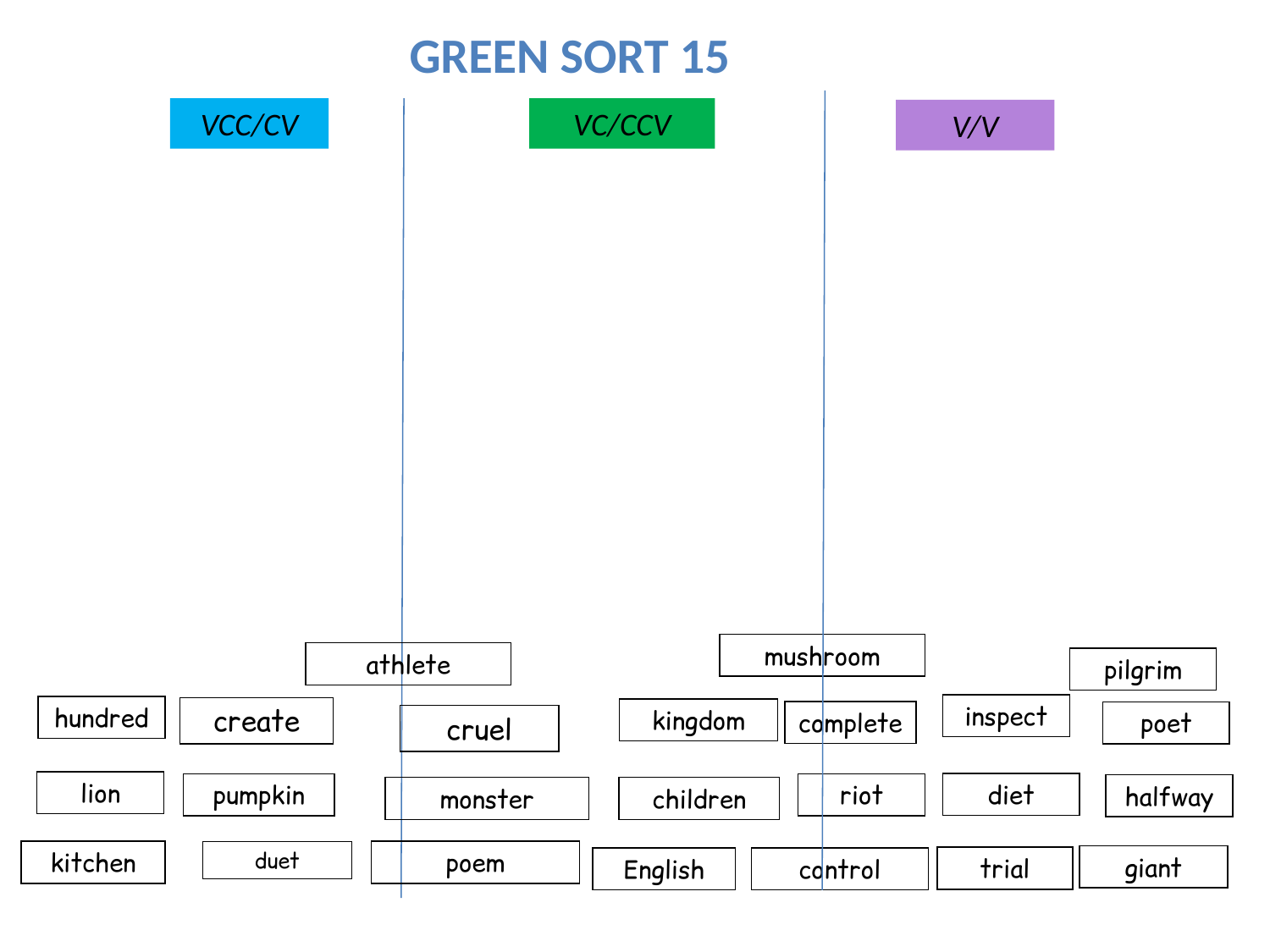

Green Sort 15
VCC/CV
VC/CCV
V/V
mushroom
athlete
pilgrim
inspect
hundred
create
kingdom
complete
poet
cruel
lion
diet
pumpkin
riot
halfway
children
monster
kitchen
duet
poem
giant
trial
English
control